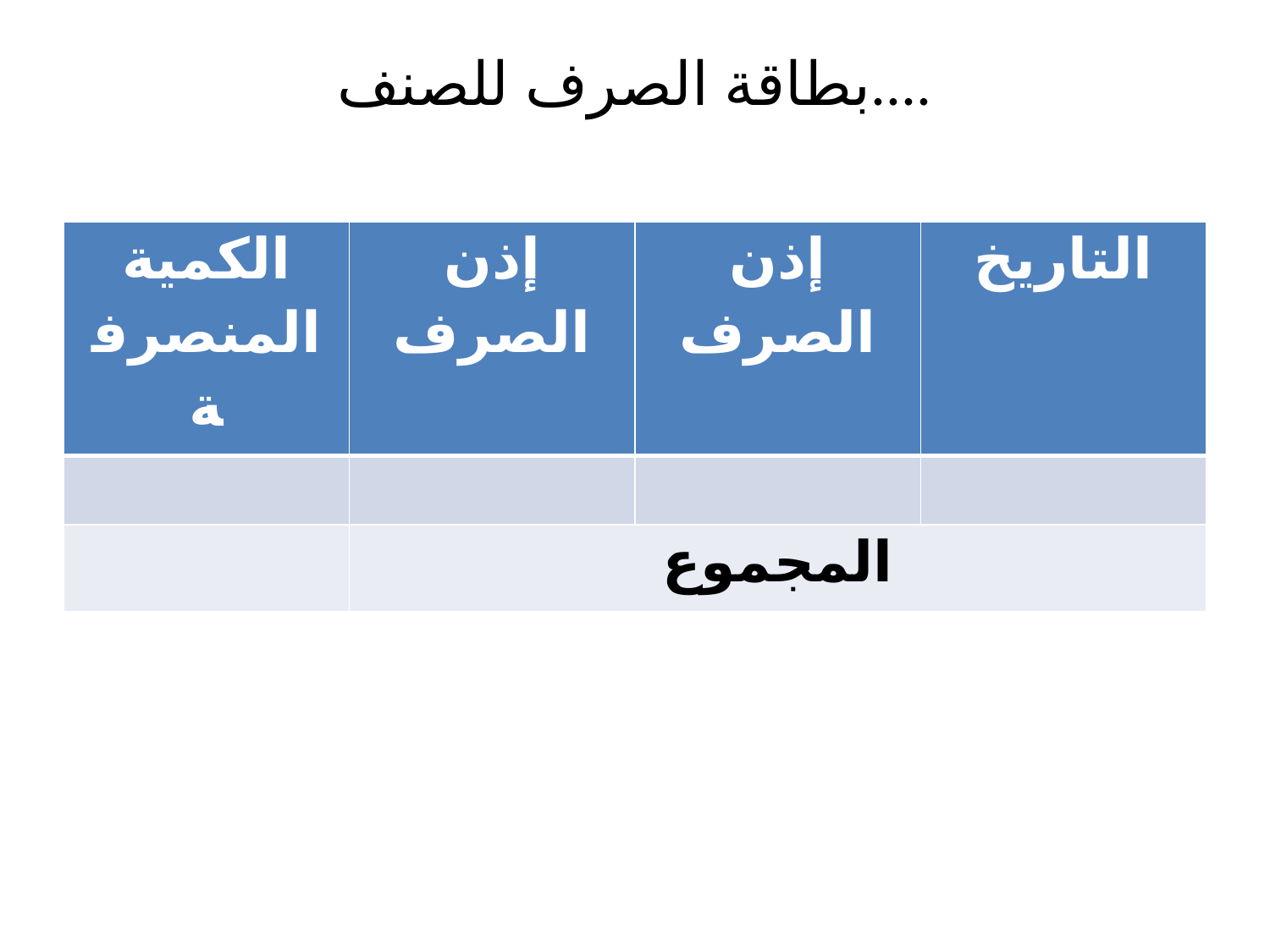

# بطاقة الصرف للصنف....
| الكمية المنصرفة | إذن الصرف | إذن الصرف | التاريخ |
| --- | --- | --- | --- |
|  |  |  |  |
|  | المجموع |  |  |